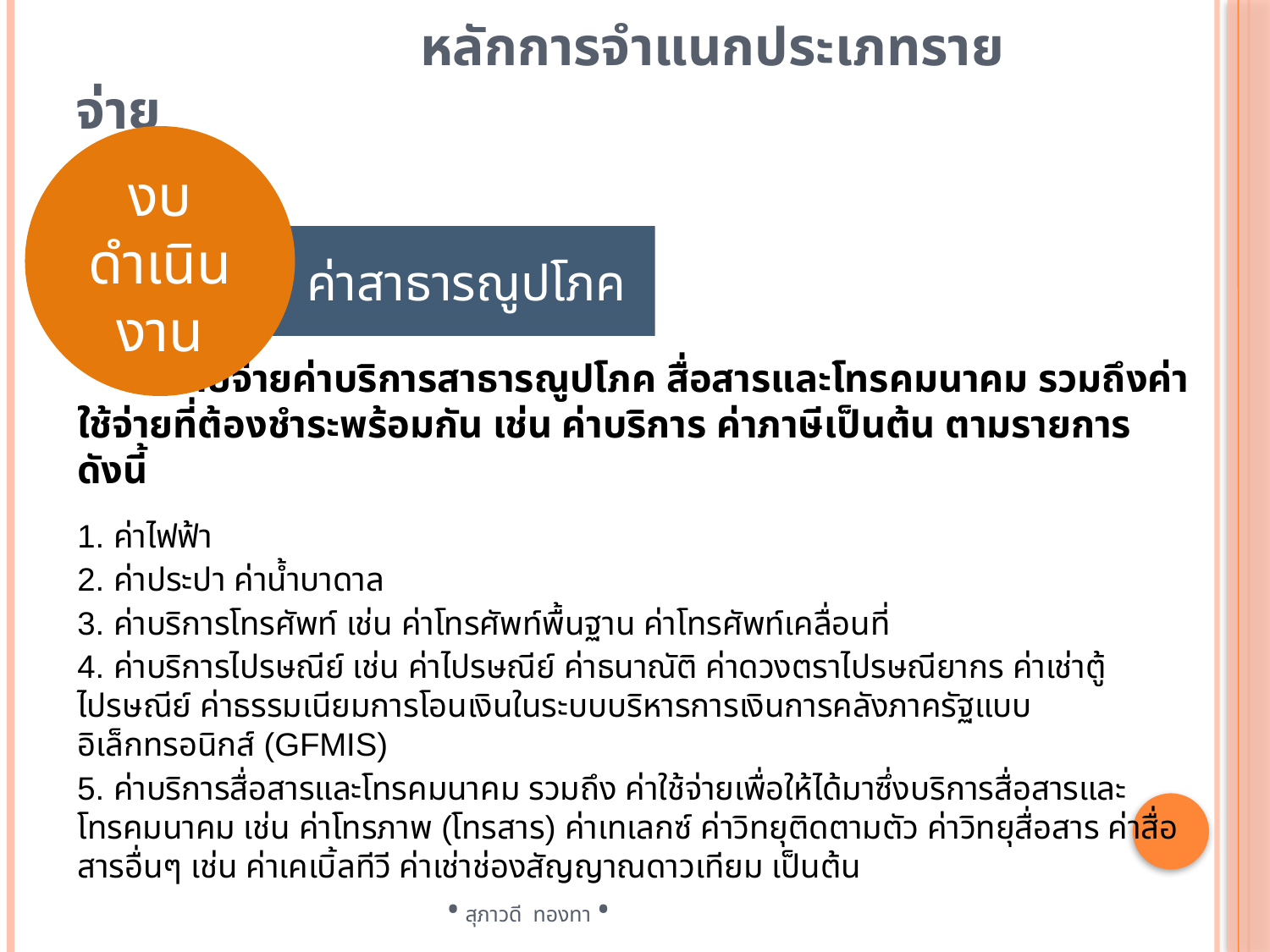

# หลักการจำแนกประเภทรายจ่าย
งบดำเนินงาน
 ค่าสาธารณูปโภค

	    รายจ่ายค่าบริการสาธารณูปโภค สื่อสารและโทรคมนาคม รวมถึงค่าใช้จ่ายที่ต้องชำระพร้อมกัน เช่น ค่าบริการ ค่าภาษีเป็นต้น ตามรายการดังนี้

1. ค่าไฟฟ้า
2. ค่าประปา ค่าน้ำบาดาล
3. ค่าบริการโทรศัพท์ เช่น ค่าโทรศัพท์พื้นฐาน ค่าโทรศัพท์เคลื่อนที่
4. ค่าบริการไปรษณีย์ เช่น ค่าไปรษณีย์ ค่าธนาณัติ ค่าดวงตราไปรษณียากร ค่าเช่าตู้ไปรษณีย์ ค่าธรรมเนียมการโอนเงินในระบบบริหารการเงินการคลังภาครัฐแบบอิเล็กทรอนิกส์ (GFMIS)
5. ค่าบริการสื่อสารและโทรคมนาคม รวมถึง ค่าใช้จ่ายเพื่อให้ได้มาซึ่งบริการสื่อสารและโทรคมนาคม เช่น ค่าโทรภาพ (โทรสาร) ค่าเทเลกซ์ ค่าวิทยุติดตามตัว ค่าวิทยุสื่อสาร ค่าสื่อสารอื่นๆ เช่น ค่าเคเบิ้ลทีวี ค่าเช่าช่องสัญญาณดาวเทียม เป็นต้น
• สุภาวดี  ทองทา •
16